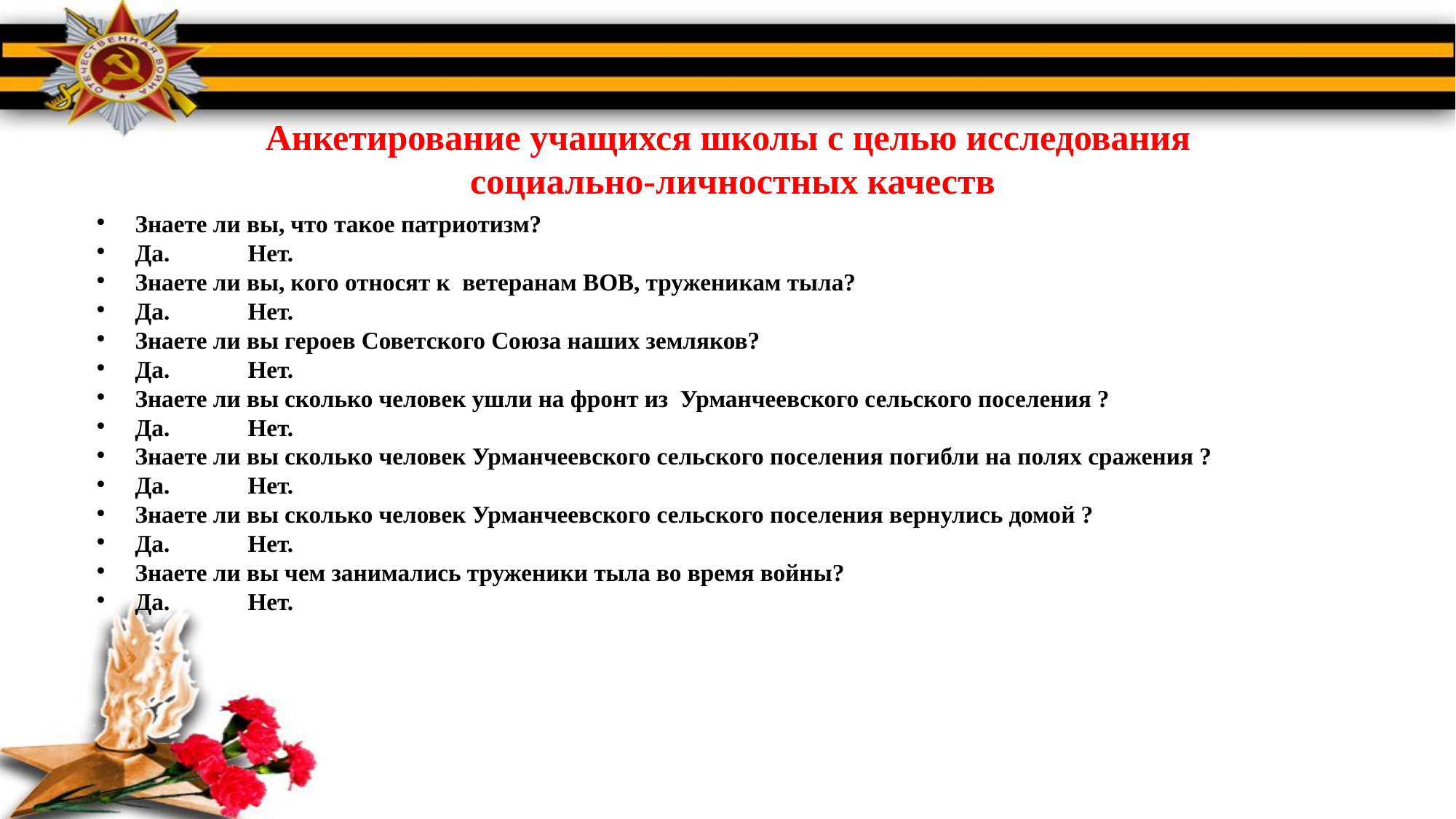

# Анкетирование учащихся школы с целью исследования социально-личностных качеств
Знаете ли вы, что такое патриотизм?
Да.             Нет.
Знаете ли вы, кого относят к  ветеранам ВОВ, труженикам тыла?
Да.             Нет.
Знаете ли вы героев Советского Союза наших земляков?
Да.             Нет.
Знаете ли вы сколько человек ушли на фронт из  Урманчеевского сельского поселения ?
Да.             Нет.
Знаете ли вы сколько человек Урманчеевского сельского поселения погибли на полях сражения ?
Да.             Нет.
Знаете ли вы сколько человек Урманчеевского сельского поселения вернулись домой ?
Да.             Нет.
Знаете ли вы чем занимались труженики тыла во время войны?
Да.             Нет.